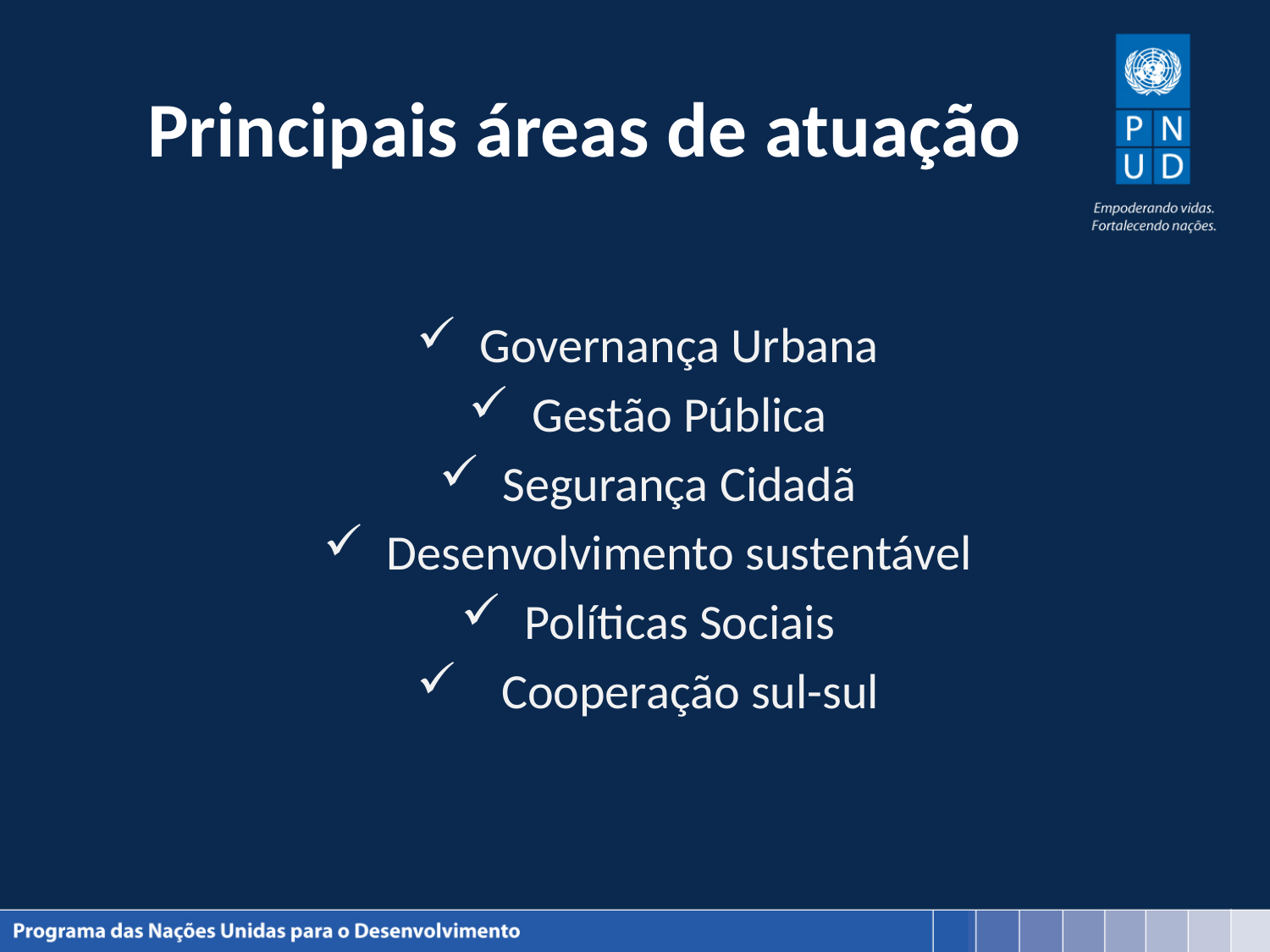

# Principais áreas de atuação

Governança Urbana
Gestão Pública
Segurança Cidadã
Desenvolvimento sustentável
Políticas Sociais
Cooperação sul-sul